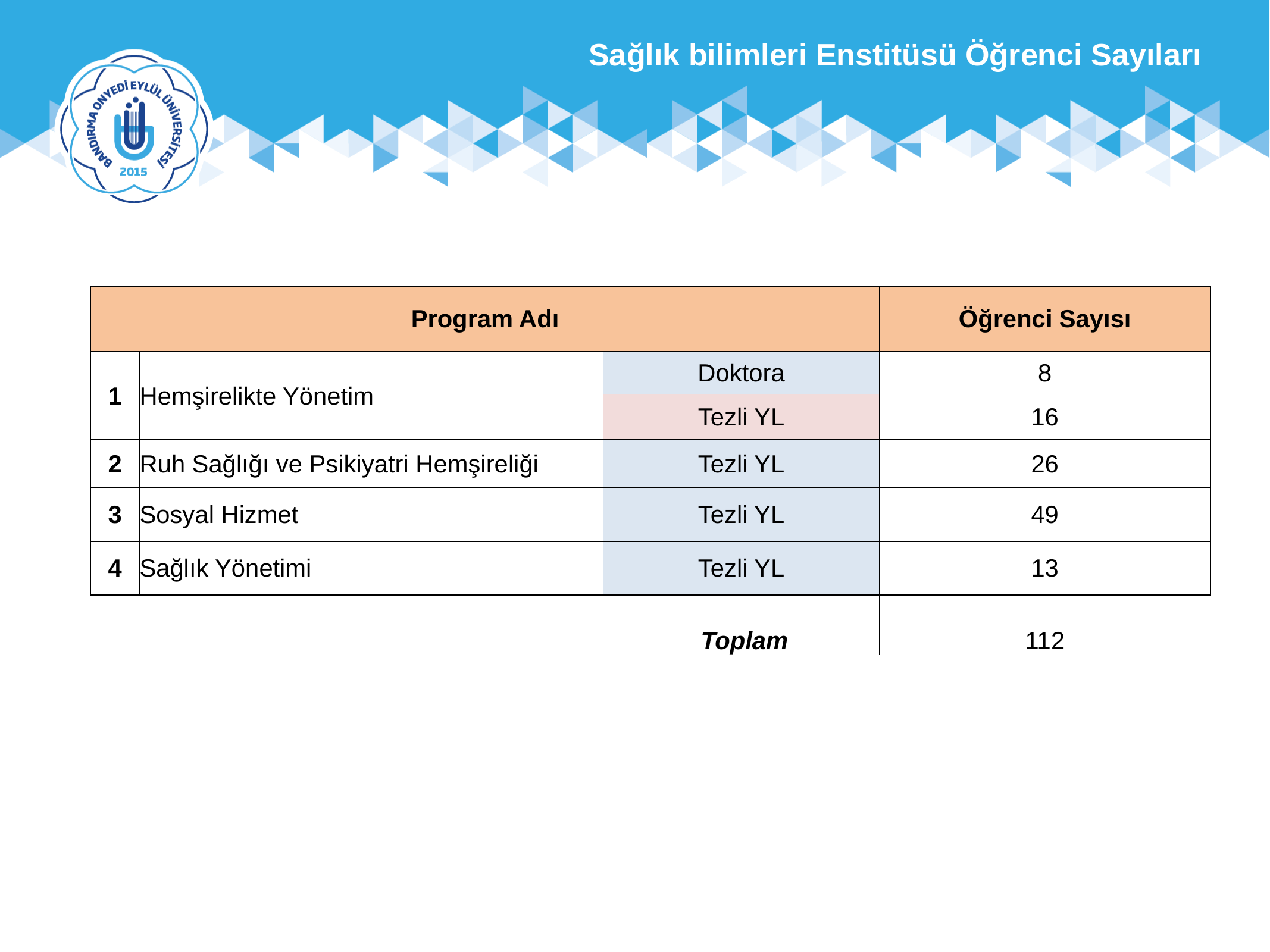

Sağlık bilimleri Enstitüsü Öğrenci Sayıları
| Program Adı |  |  | Öğrenci Sayısı |
| --- | --- | --- | --- |
| 1 | Hemşirelikte Yönetim | Doktora | 8 |
|  |  | Tezli YL | 16 |
| 2 | Ruh Sağlığı ve Psikiyatri Hemşireliği | Tezli YL | 26 |
| 3 | Sosyal Hizmet | Tezli YL | 49 |
| 4 | Sağlık Yönetimi | Tezli YL | 13 |
|  | Toplam |  | 112 |